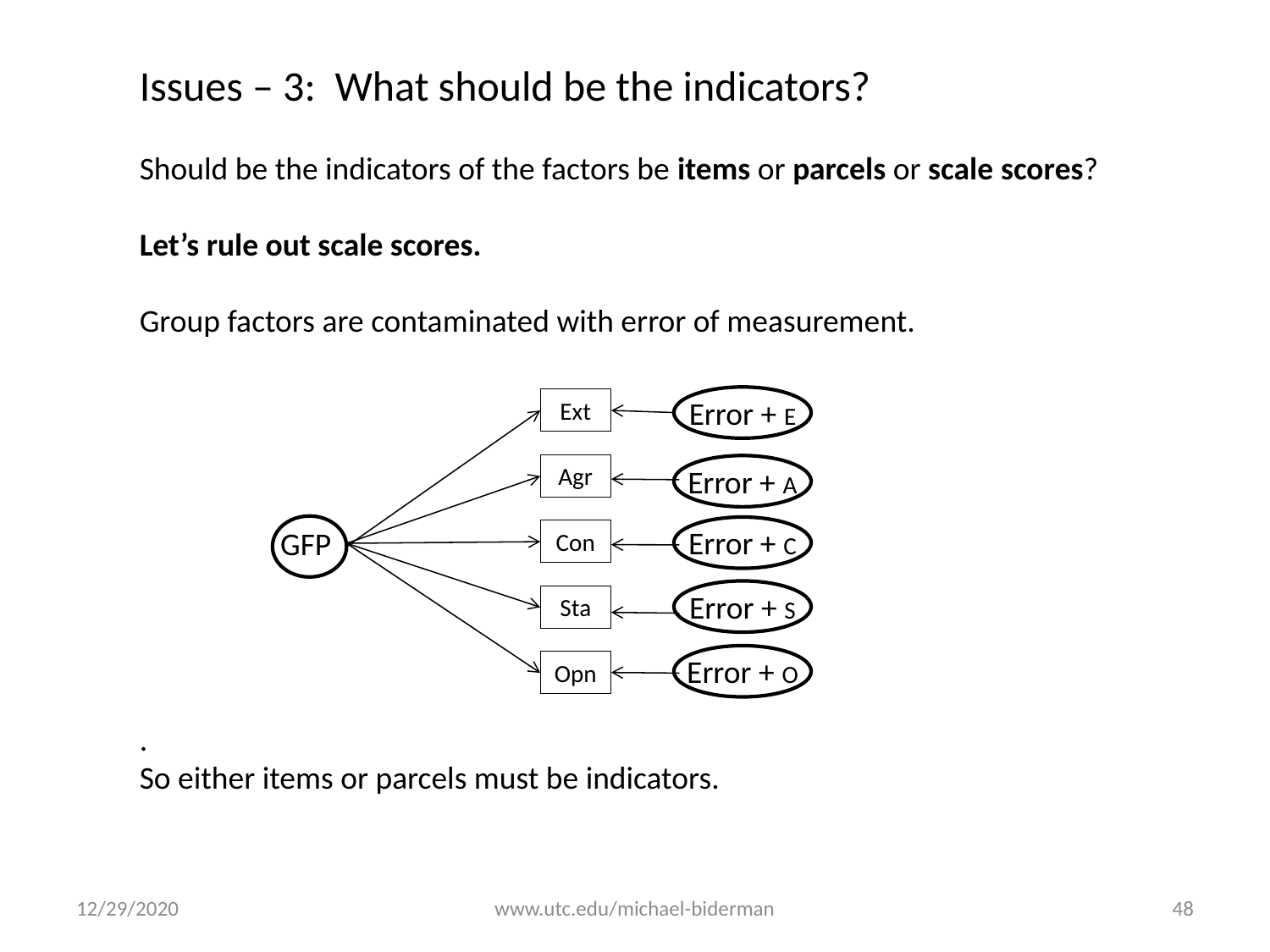

Issues – 3:  What should be the indicators?

Should be the indicators of the factors be items or parcels or scale scores?

Let’s rule out scale scores.

Group factors are contaminated with error of measurement.

.
So either items or parcels must be indicators.
Error + E

Ext
Agr
Con
Sta
Opn
Error + A

GFP
Error + C

Error + S

Error + O

12/29/2020
www.utc.edu/michael-biderman
48